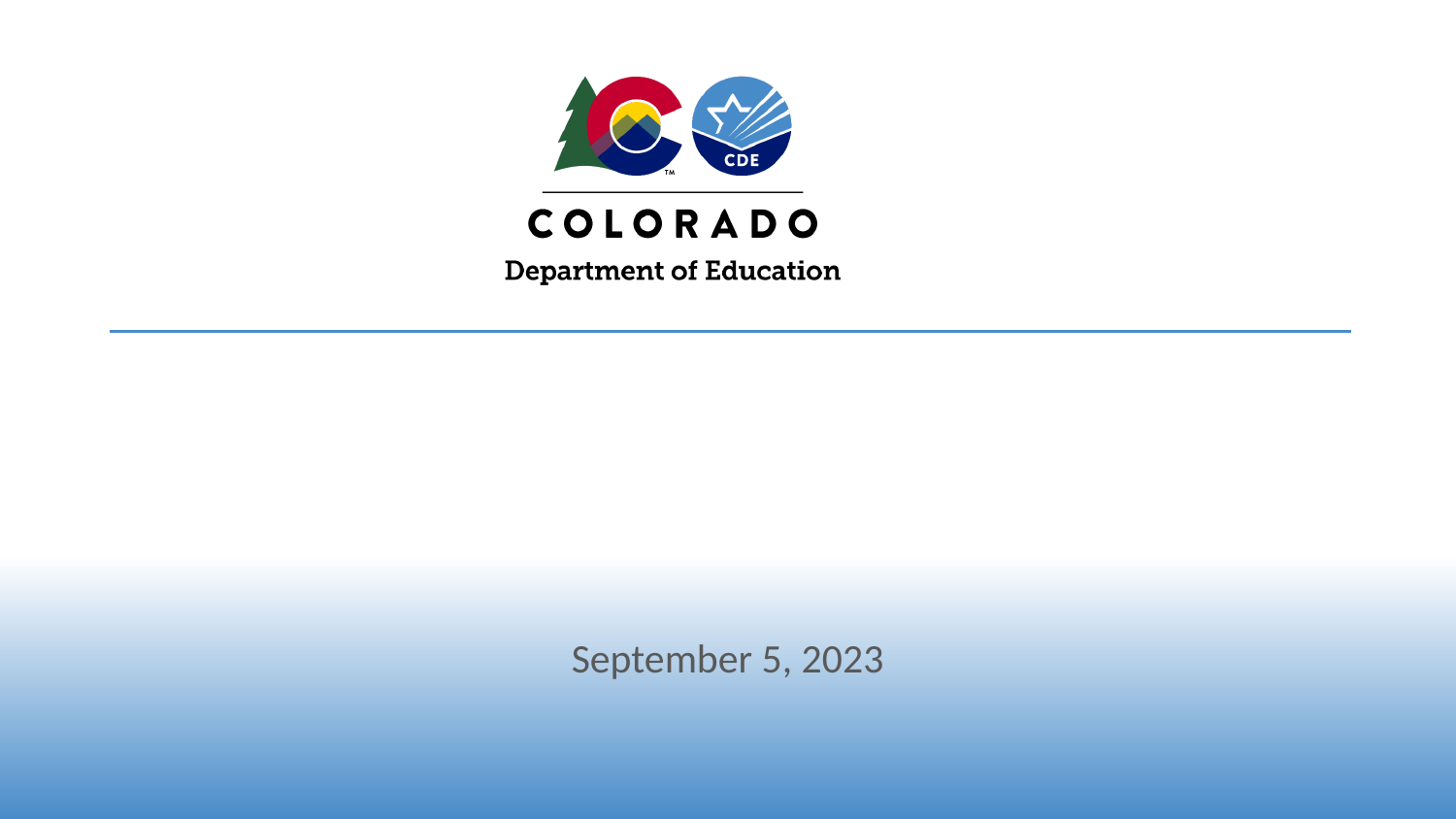

# UIP Support Webinar:
Priority Improvement / Turnaround
September 5, 2023